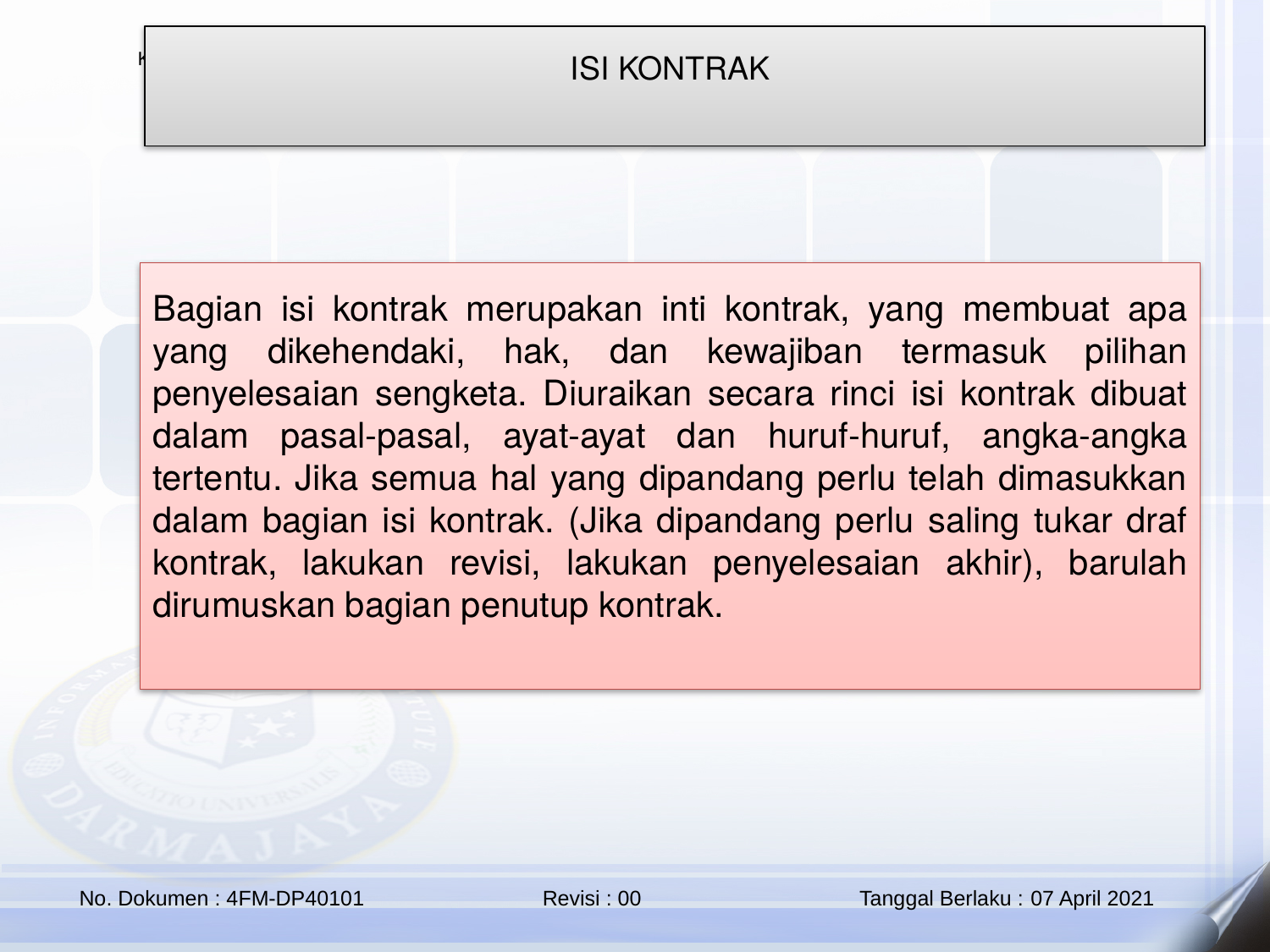

ISI KONTRAK

Bagian isi kontrak merupakan inti kontrak, yang membuat apa yang dikehendaki, hak, dan kewajiban termasuk pilihan penyelesaian sengketa. Diuraikan secara rinci isi kontrak dibuat dalam pasal-pasal, ayat-ayat dan huruf-huruf, angka-angka tertentu. Jika semua hal yang dipandang perlu telah dimasukkan dalam bagian isi kontrak. (Jika dipandang perlu saling tukar draf kontrak, lakukan revisi, lakukan penyelesaian akhir), barulah dirumuskan bagian penutup kontrak.